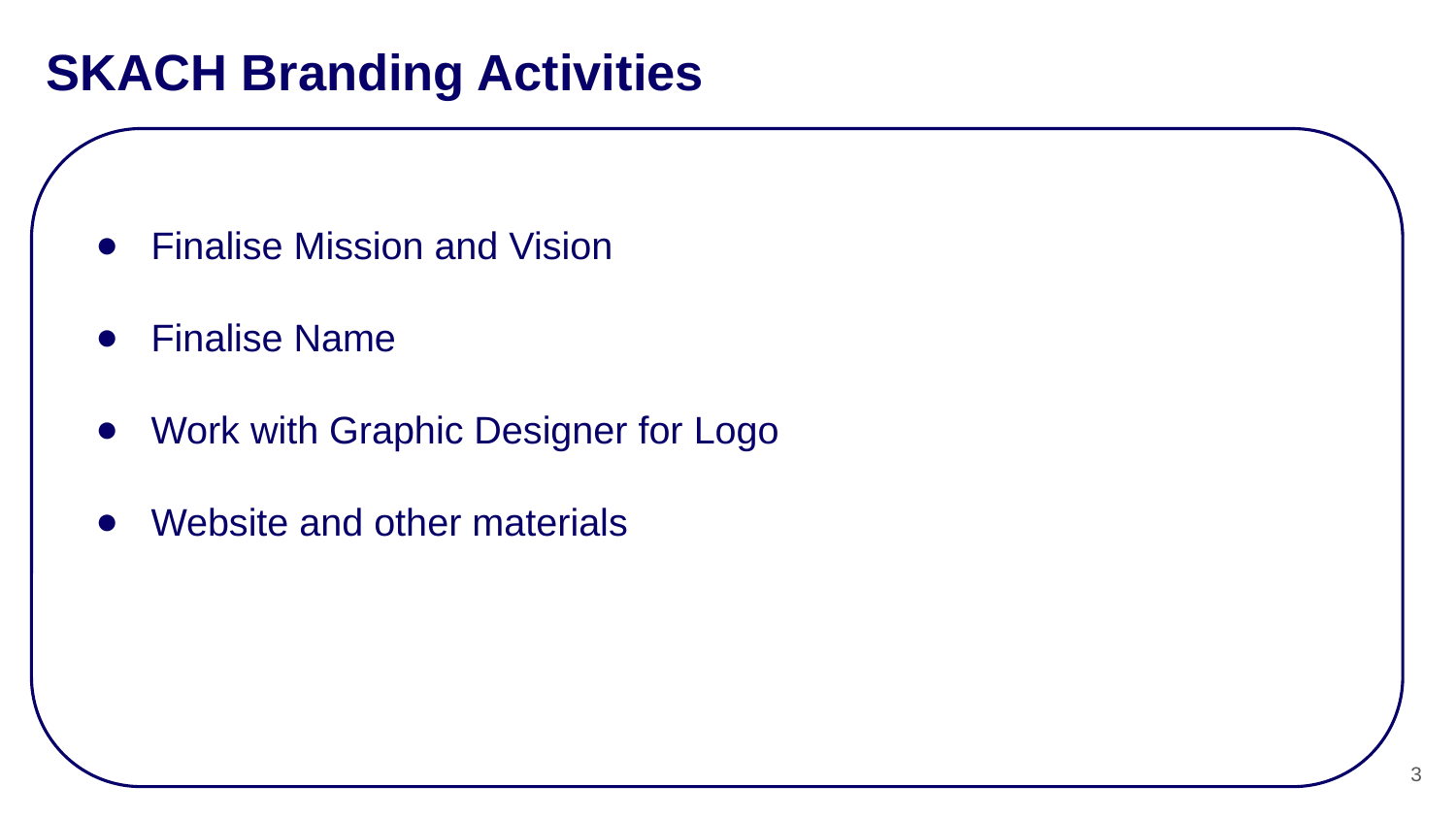

# SKACH Branding Activities
Finalise Mission and Vision
Finalise Name
Work with Graphic Designer for Logo
Website and other materials
3